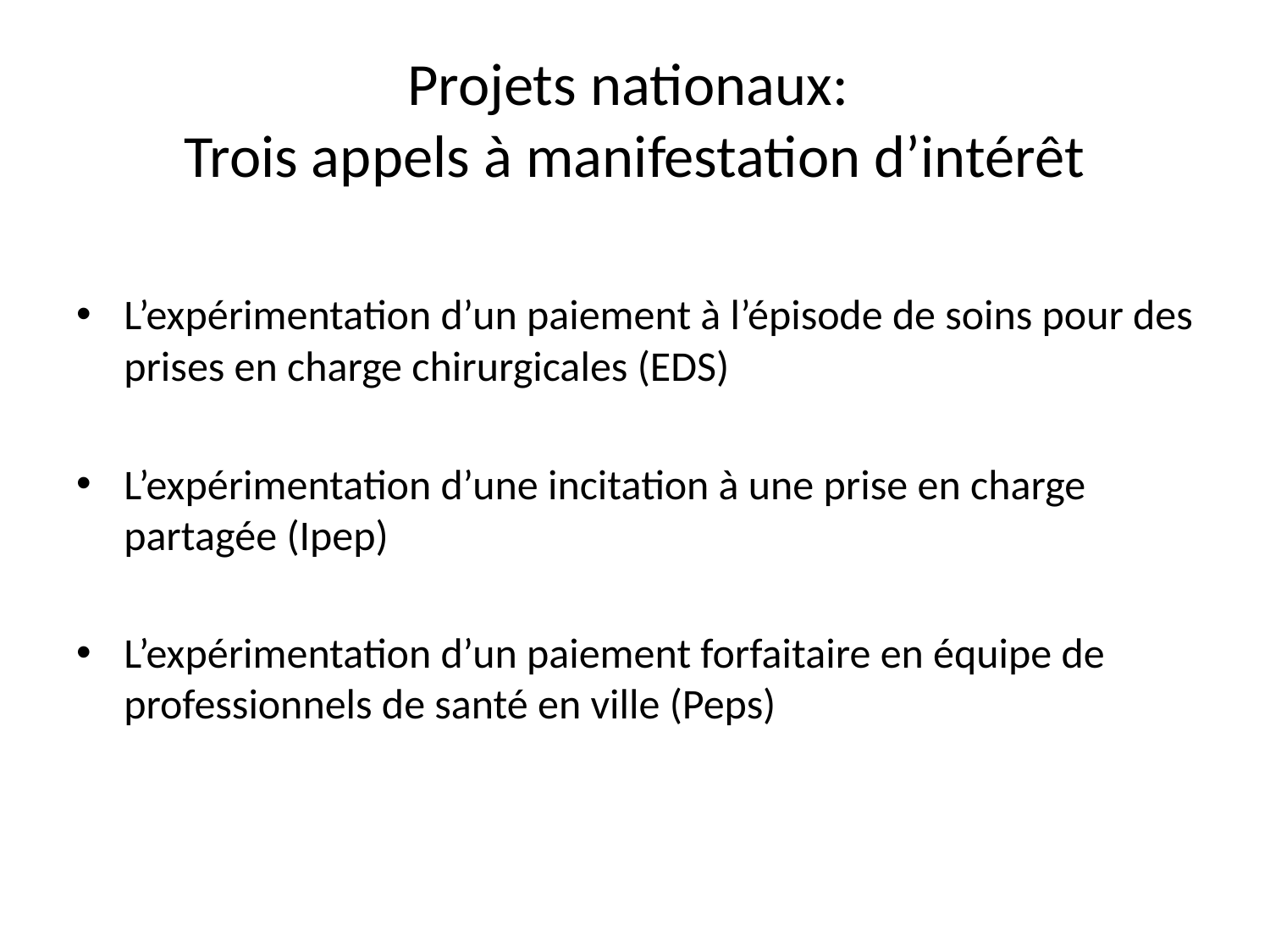

# Projets nationaux: Trois appels à manifestation d’intérêt

L’expérimentation d’un paiement à l’épisode de soins pour des prises en charge chirurgicales (EDS)

L’expérimentation d’une incitation à une prise en charge partagée (Ipep)

L’expérimentation d’un paiement forfaitaire en équipe de professionnels de santé en ville (Peps)